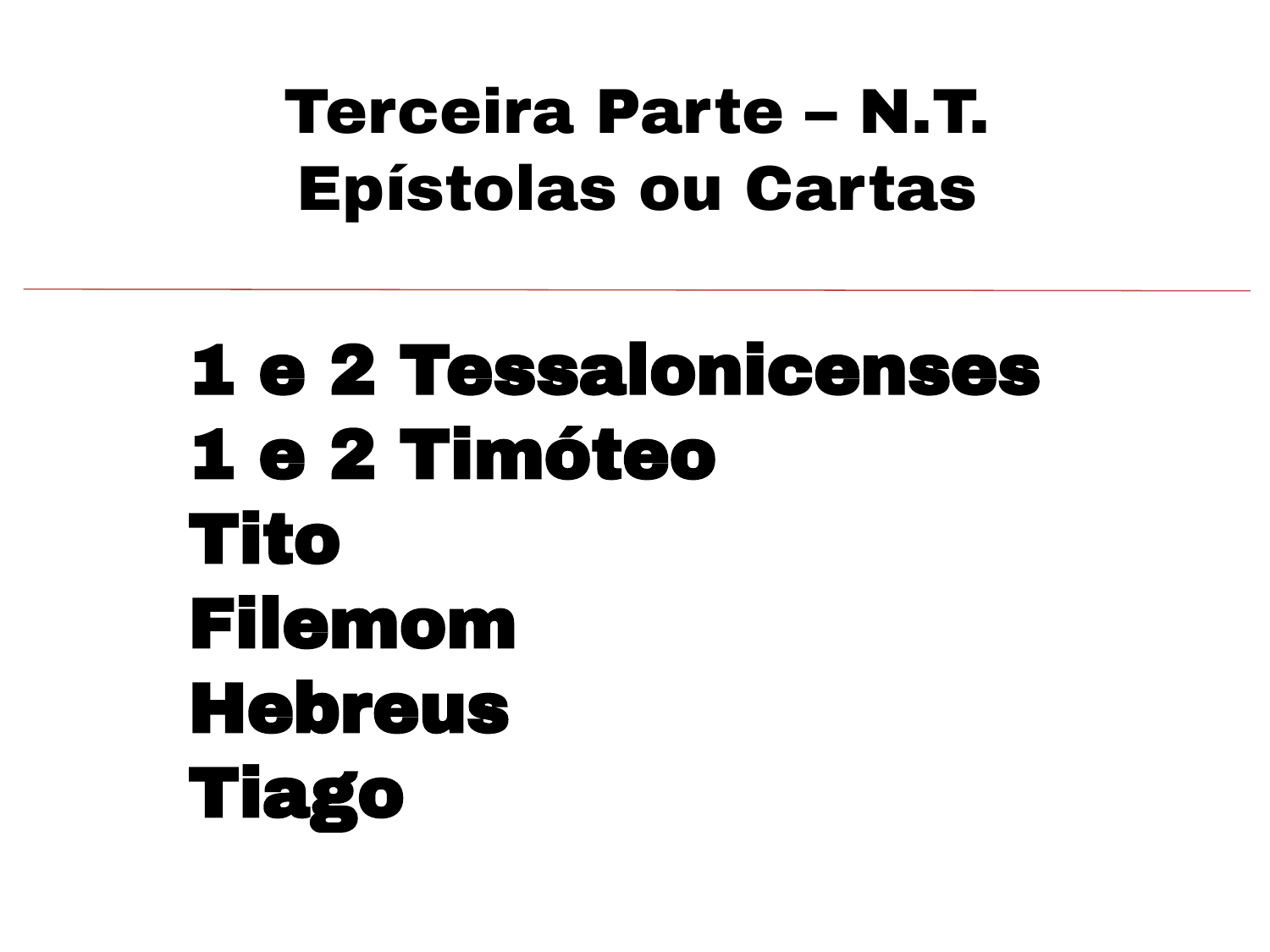

1 e 2 Tessalonicenses
1 e 2 Timóteo
Tito
Filemom
Hebreus
Tiago

         Terceira Parte – N.T.
          Epístolas ou Cartas